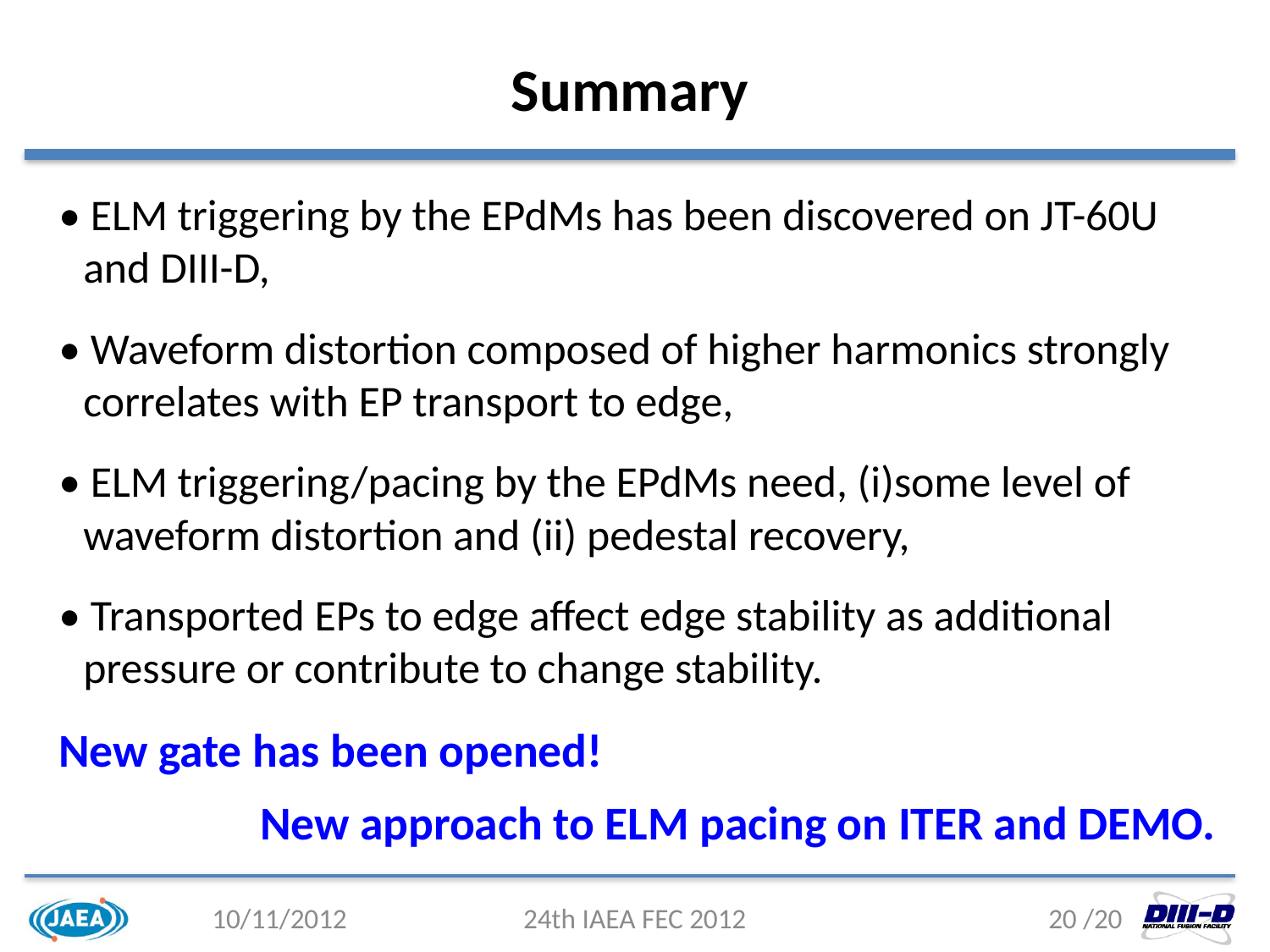

# Summary
• ELM triggering by the EPdMs has been discovered on JT-60U and DIII-D,
• Waveform distortion composed of higher harmonics strongly correlates with EP transport to edge,
• ELM triggering/pacing by the EPdMs need, (i)some level of waveform distortion and (ii) pedestal recovery,
• Transported EPs to edge affect edge stability as additional pressure or contribute to change stability.
New gate has been opened!
New approach to ELM pacing on ITER and DEMO.
10/11/2012
24th IAEA FEC 2012
20 /20